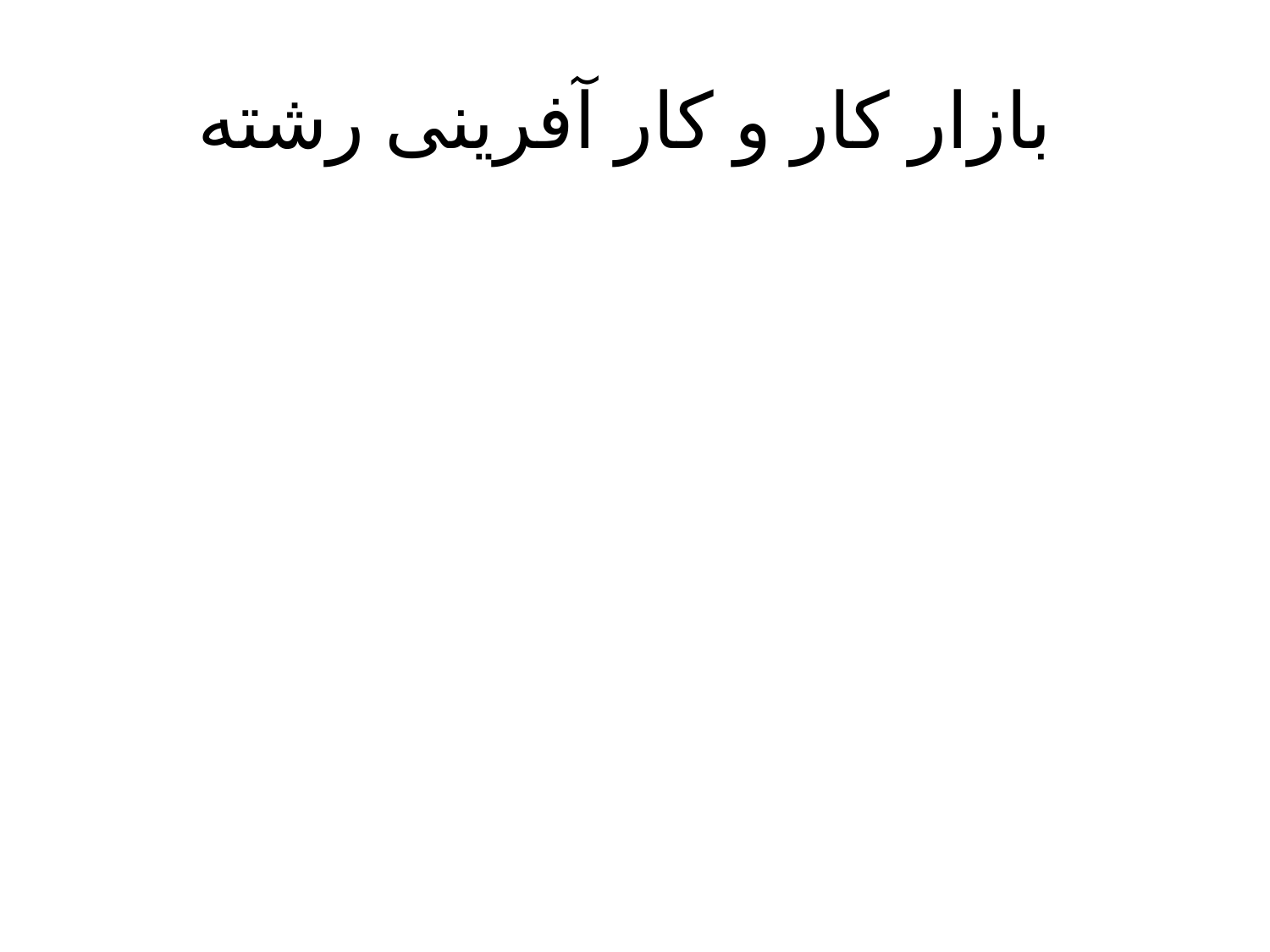

# بازار کار و کار آفرینی رشته